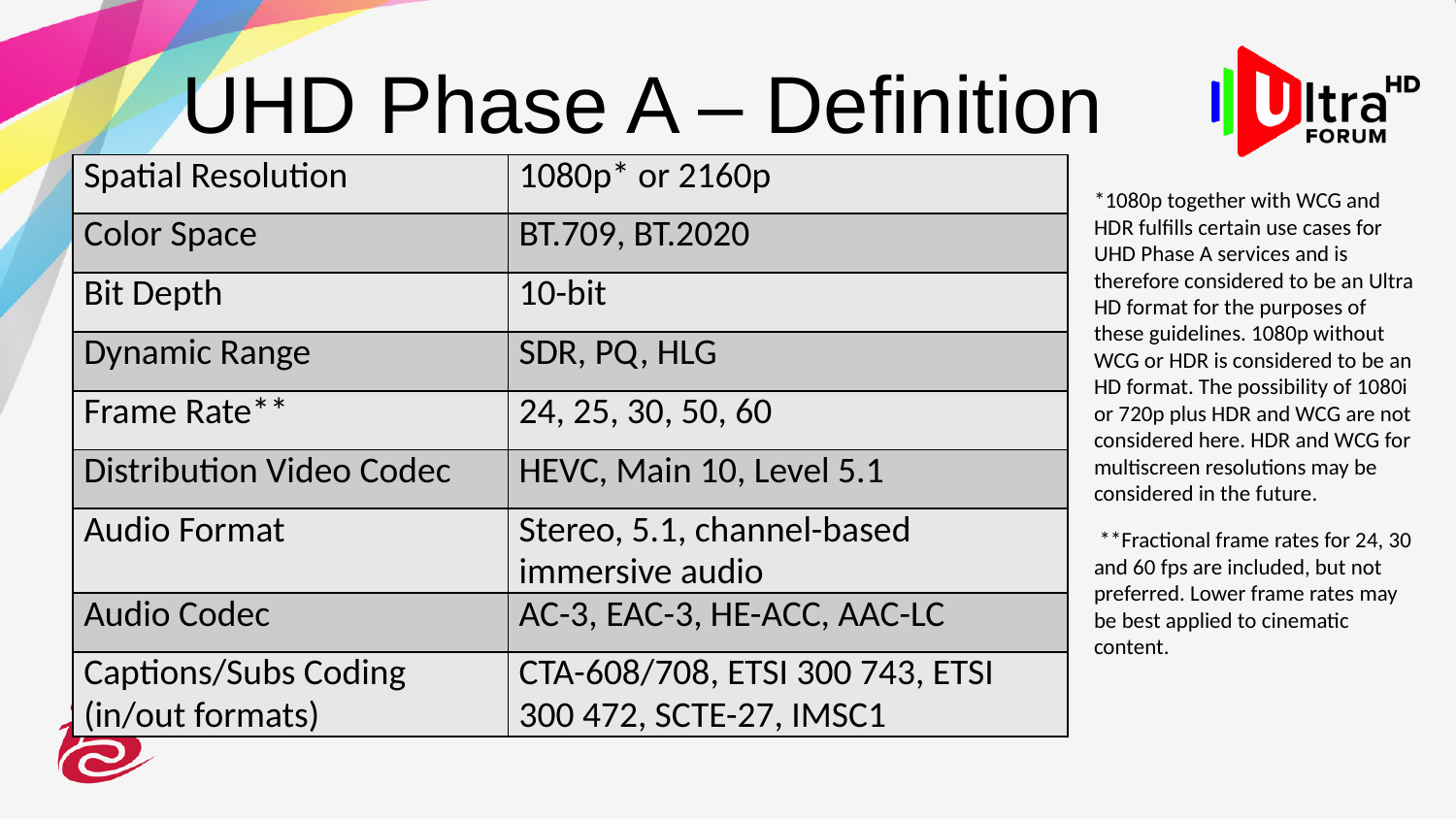

# UHD Phase A – Definition
| Spatial Resolution | 1080p\* or 2160p |
| --- | --- |
| Color Space | BT.709, BT.2020 |
| Bit Depth | 10-bit |
| Dynamic Range | SDR, PQ, HLG |
| Frame Rate\*\* | 24, 25, 30, 50, 60 |
| Distribution Video Codec | HEVC, Main 10, Level 5.1 |
| Audio Format | Stereo, 5.1, channel-based immersive audio |
| Audio Codec | AC-3, EAC-3, HE-ACC, AAC-LC |
| Captions/Subs Coding (in/out formats) | CTA-608/708, ETSI 300 743, ETSI 300 472, SCTE-27, IMSC1 |
*1080p together with WCG and HDR fulfills certain use cases for UHD Phase A services and is therefore considered to be an Ultra HD format for the purposes of these guidelines. 1080p without WCG or HDR is considered to be an HD format. The possibility of 1080i or 720p plus HDR and WCG are not considered here. HDR and WCG for multiscreen resolutions may be considered in the future.
 **Fractional frame rates for 24, 30 and 60 fps are included, but not preferred. Lower frame rates may be best applied to cinematic content.